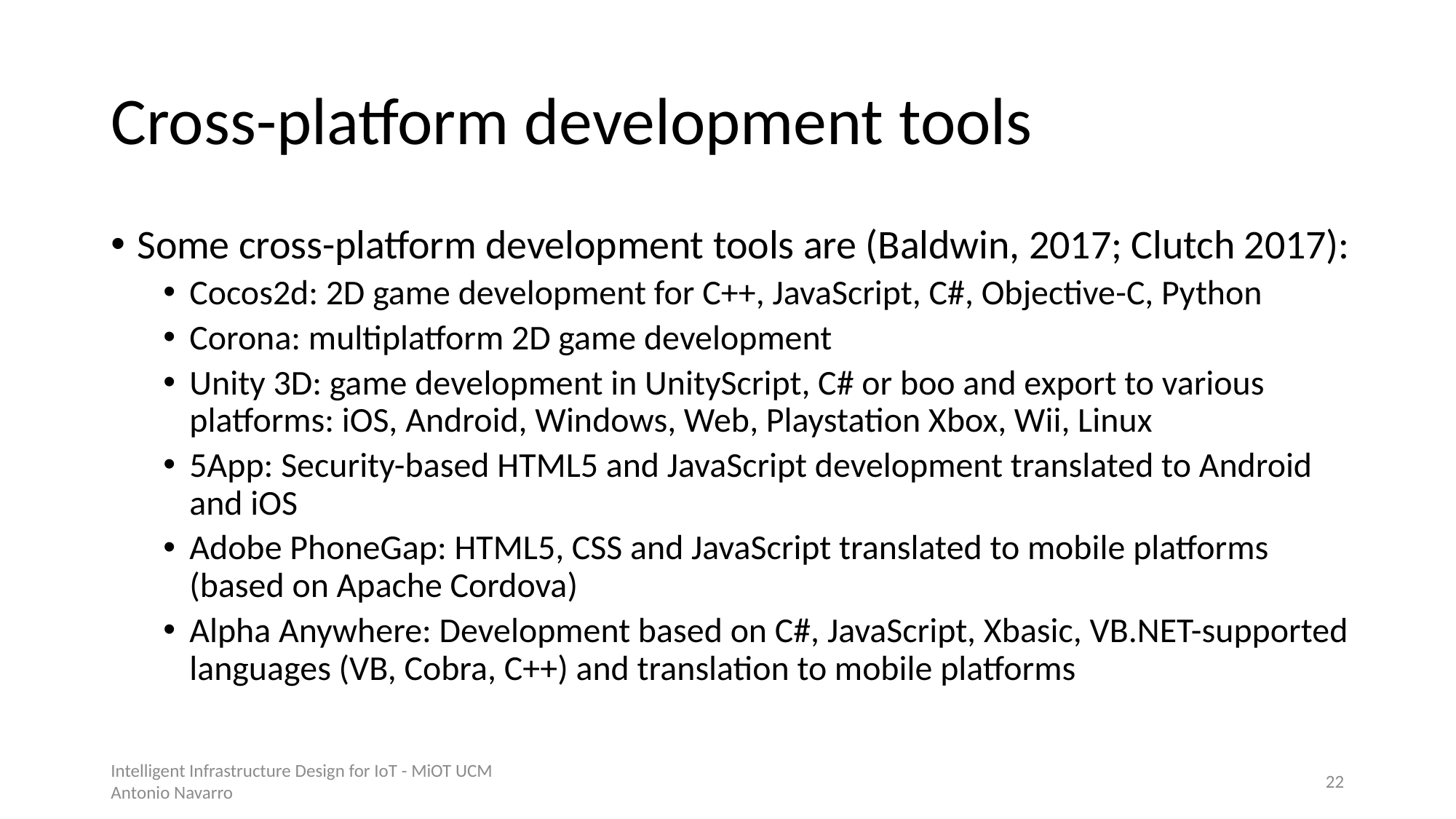

# Cross-platform development tools
Some cross-platform development tools are (Baldwin, 2017; Clutch 2017):
Cocos2d: 2D game development for C++, JavaScript, C#, Objective-C, Python
Corona: multiplatform 2D game development
Unity 3D: game development in UnityScript, C# or boo and export to various platforms: iOS, Android, Windows, Web, Playstation Xbox, Wii, Linux
5App: Security-based HTML5 and JavaScript development translated to Android and iOS
Adobe PhoneGap: HTML5, CSS and JavaScript translated to mobile platforms (based on Apache Cordova)
Alpha Anywhere: Development based on C#, JavaScript, Xbasic, VB.NET-supported languages (VB, Cobra, C++) and translation to mobile platforms
Intelligent Infrastructure Design for IoT - MiOT UCM
Antonio Navarro
22